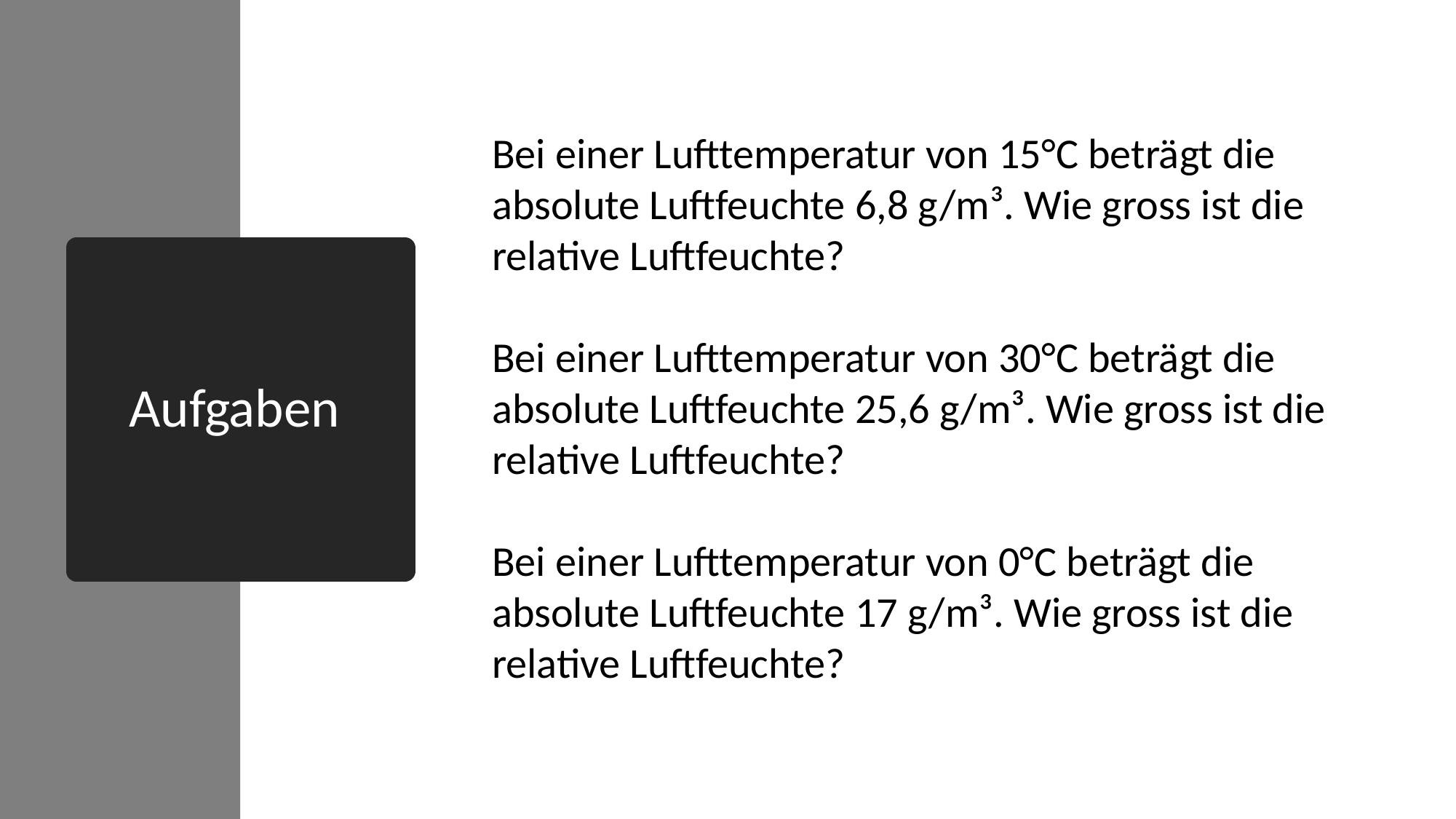

Bei einer Lufttemperatur von 15°C beträgt die absolute Luftfeuchte 6,8 g/m³. Wie gross ist die relative Luftfeuchte?

Bei einer Lufttemperatur von 30°C beträgt die absolute Luftfeuchte 25,6 g/m³. Wie gross ist die relative Luftfeuchte?

Bei einer Lufttemperatur von 0°C beträgt die absolute Luftfeuchte 17 g/m³. Wie gross ist die relative Luftfeuchte?
# Aufgaben